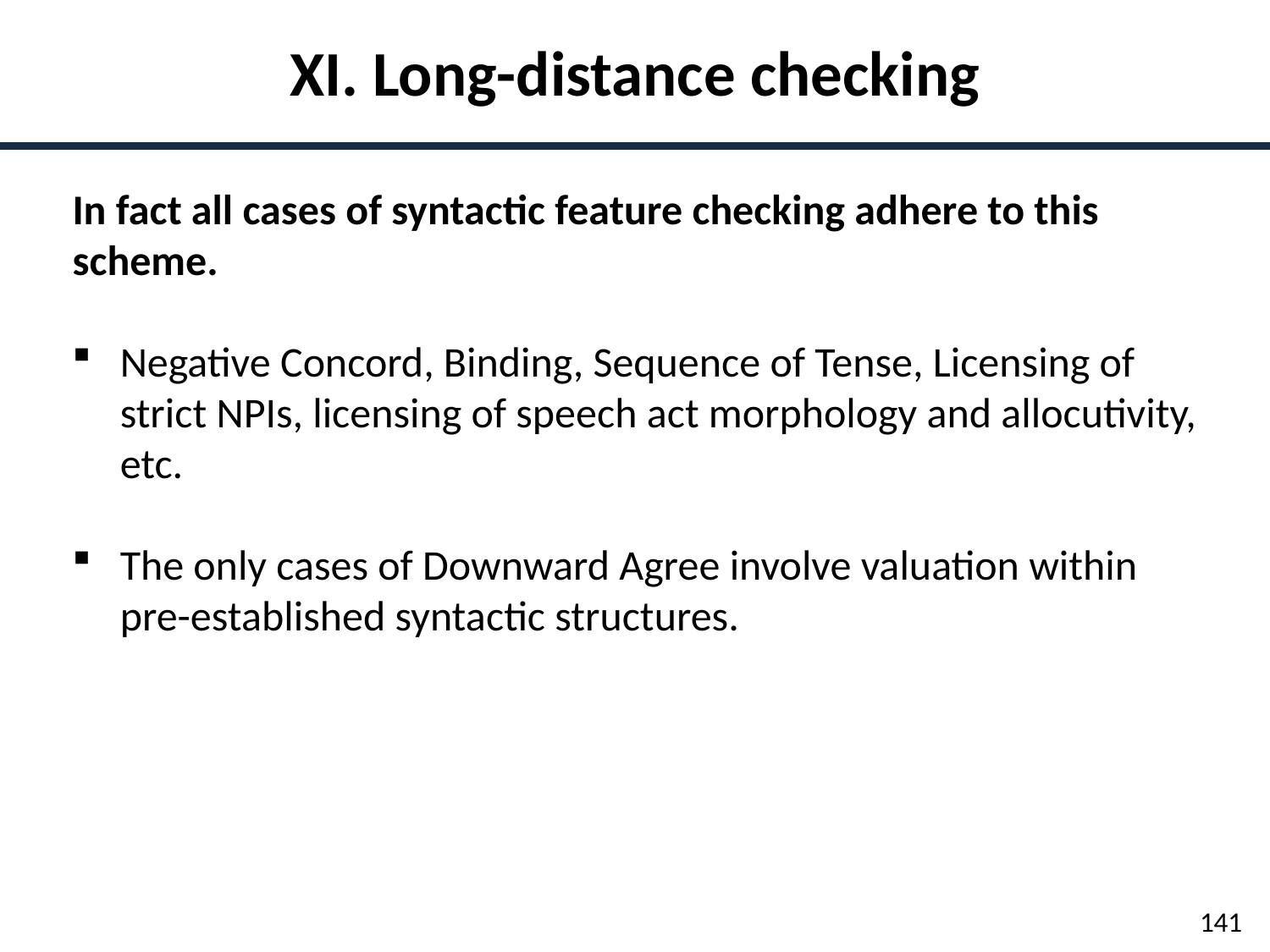

XI. Long-distance checking
In fact all cases of syntactic feature checking adhere to this scheme.

Negative Concord, Binding, Sequence of Tense, Licensing of strict NPIs, licensing of speech act morphology and allocutivity, etc.

The only cases of Downward Agree involve valuation within pre-established syntactic structures.
141